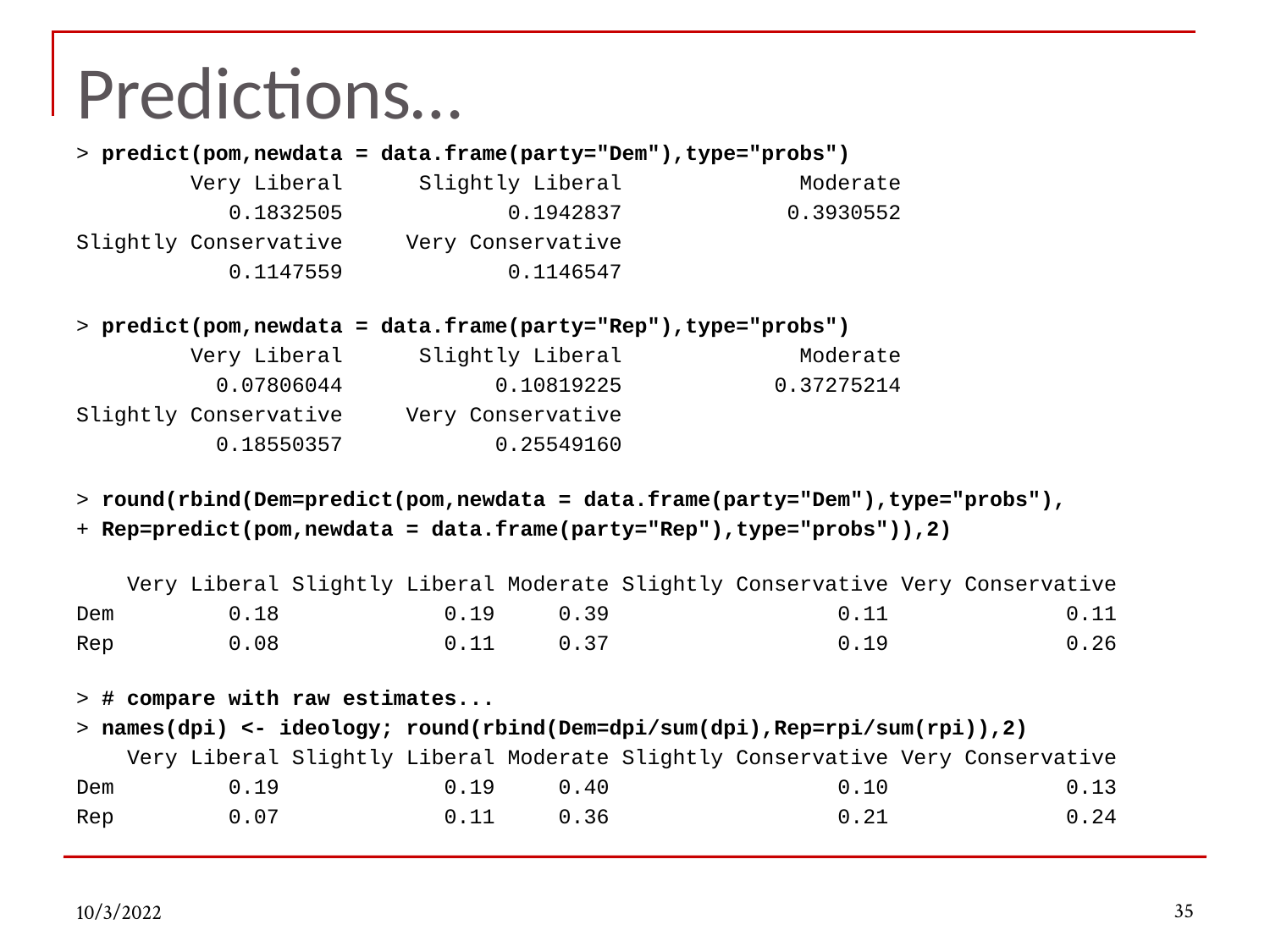

# Predictions…
> predict(pom,newdata = data.frame(party="Dem"),type="probs")
         Very Liberal      Slightly Liberal              Moderate
            0.1832505             0.1942837             0.3930552
Slightly Conservative     Very Conservative
            0.1147559             0.1146547
> predict(pom,newdata = data.frame(party="Rep"),type="probs")
         Very Liberal      Slightly Liberal              Moderate
           0.07806044            0.10819225            0.37275214
Slightly Conservative     Very Conservative
           0.18550357            0.25549160
> round(rbind(Dem=predict(pom,newdata = data.frame(party="Dem"),type="probs"),
+ Rep=predict(pom,newdata = data.frame(party="Rep"),type="probs")),2)
    Very Liberal Slightly Liberal Moderate Slightly Conservative Very Conservative
Dem         0.18             0.19     0.39                  0.11              0.11
Rep         0.08             0.11     0.37                  0.19              0.26
> # compare with raw estimates...
> names(dpi) <- ideology; round(rbind(Dem=dpi/sum(dpi),Rep=rpi/sum(rpi)),2)
    Very Liberal Slightly Liberal Moderate Slightly Conservative Very Conservative
Dem         0.19             0.19     0.40                  0.10              0.13
Rep         0.07             0.11     0.36                  0.21              0.24

10/3/2022
35